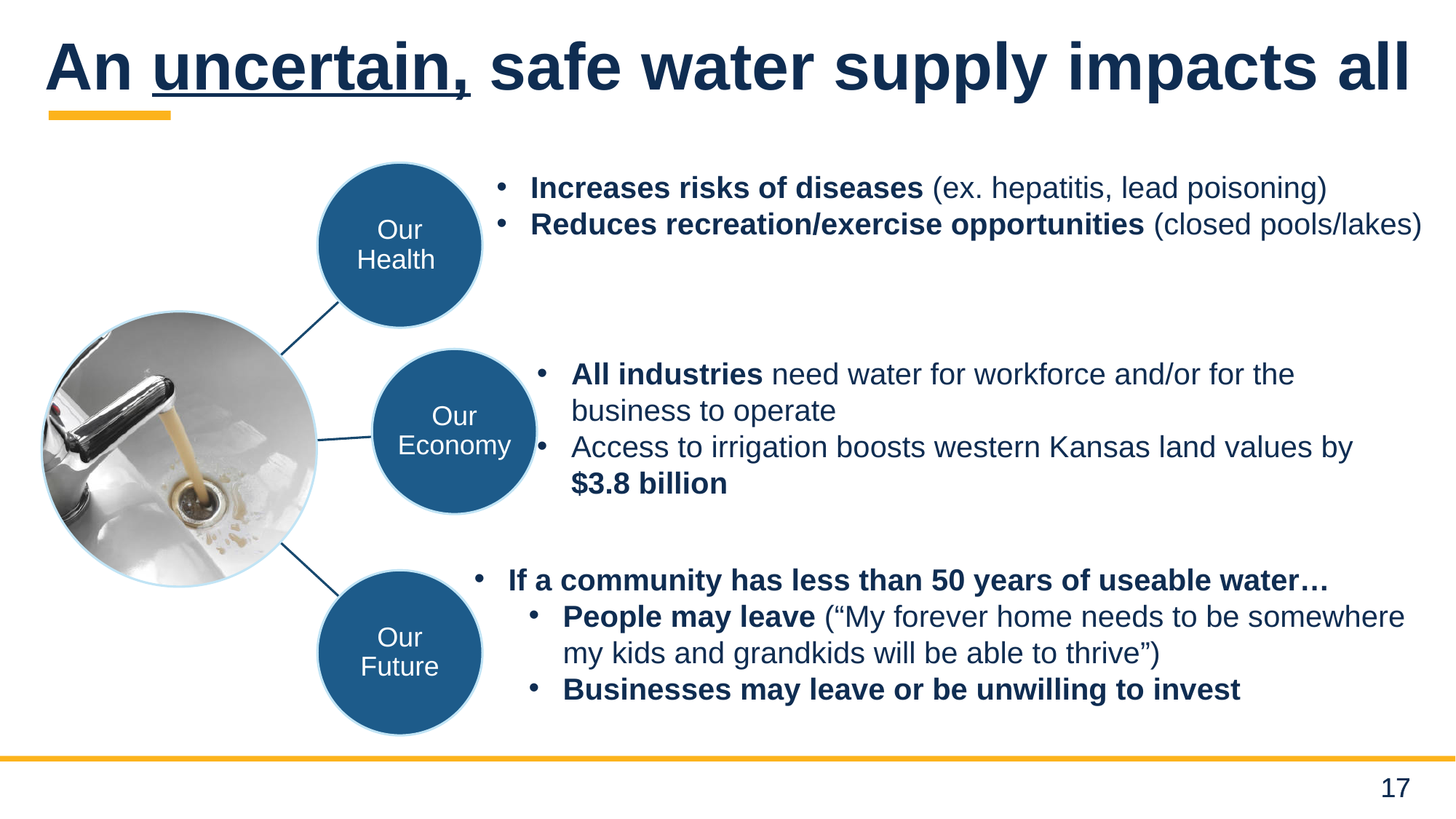

# An uncertain, safe water supply impacts all
Our Health
Our Economy
Our Future
Increases risks of diseases (ex. hepatitis, lead poisoning)
Reduces recreation/exercise opportunities (closed pools/lakes)

All industries need water for workforce and/or for the business to operate
Access to irrigation boosts western Kansas land values by $3.8 billion
If a community has less than 50 years of useable water…
People may leave (“My forever home needs to be somewhere my kids and grandkids will be able to thrive”)
Businesses may leave or be unwilling to invest